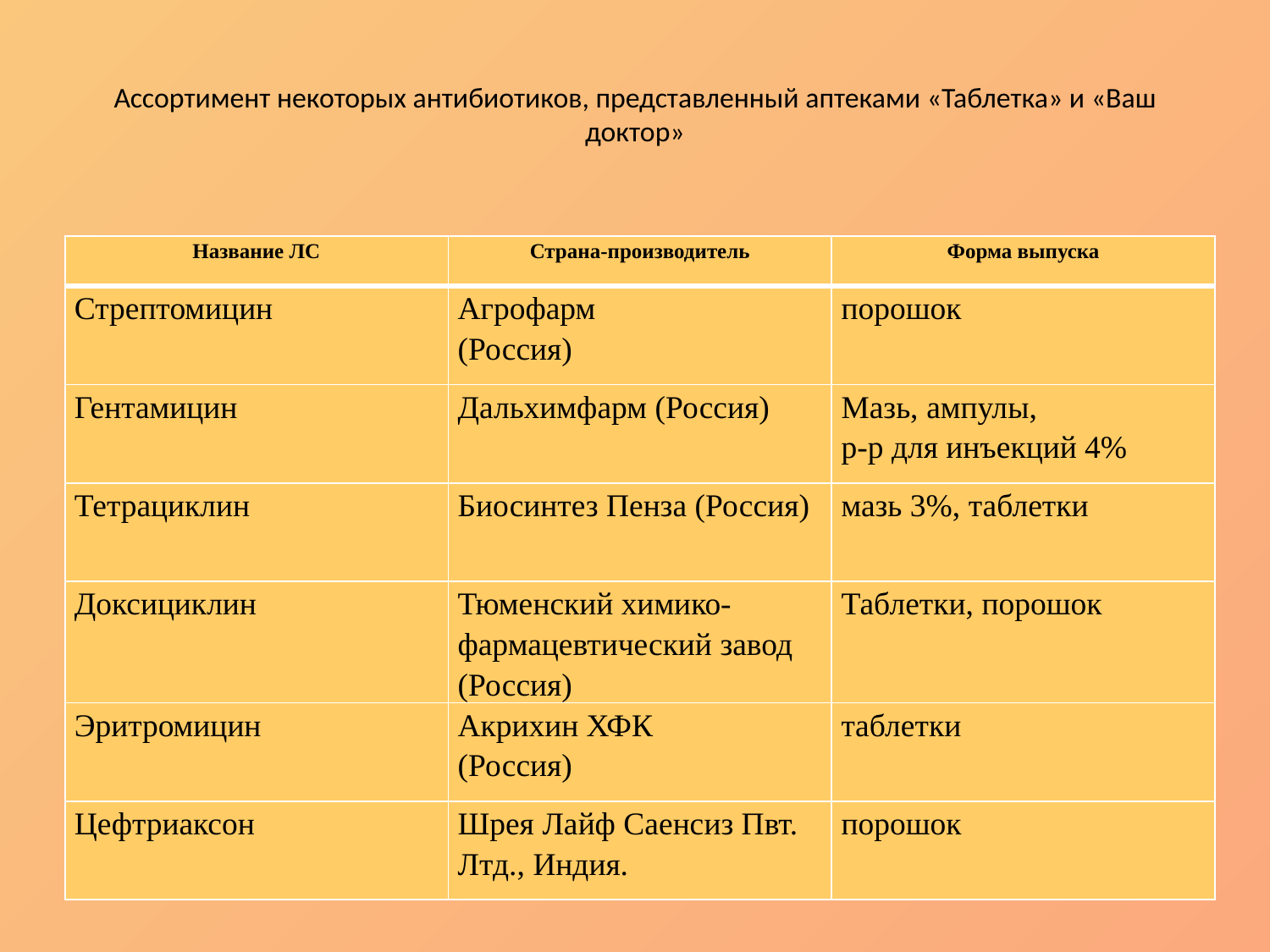

# Ассортимент некоторых антибиотиков, представленный аптеками «Таблетка» и «Ваш доктор»
| Название ЛС | Страна-производитель | Форма выпуска |
| --- | --- | --- |
| Стрептомицин | Агрофарм (Россия) | порошок |
| Гентамицин | Дальхимфарм (Россия) | Мазь, ампулы, р-р для инъекций 4% |
| Тетрациклин | Биосинтез Пенза (Россия) | мазь 3%, таблетки |
| Доксициклин | Тюменский химико-фармацевтический завод (Россия) | Таблетки, порошок |
| Эритромицин | Акрихин ХФК (Россия) | таблетки |
| Цефтриаксон | Шрея Лайф Саенсиз Пвт. Лтд., Индия. | порошок |